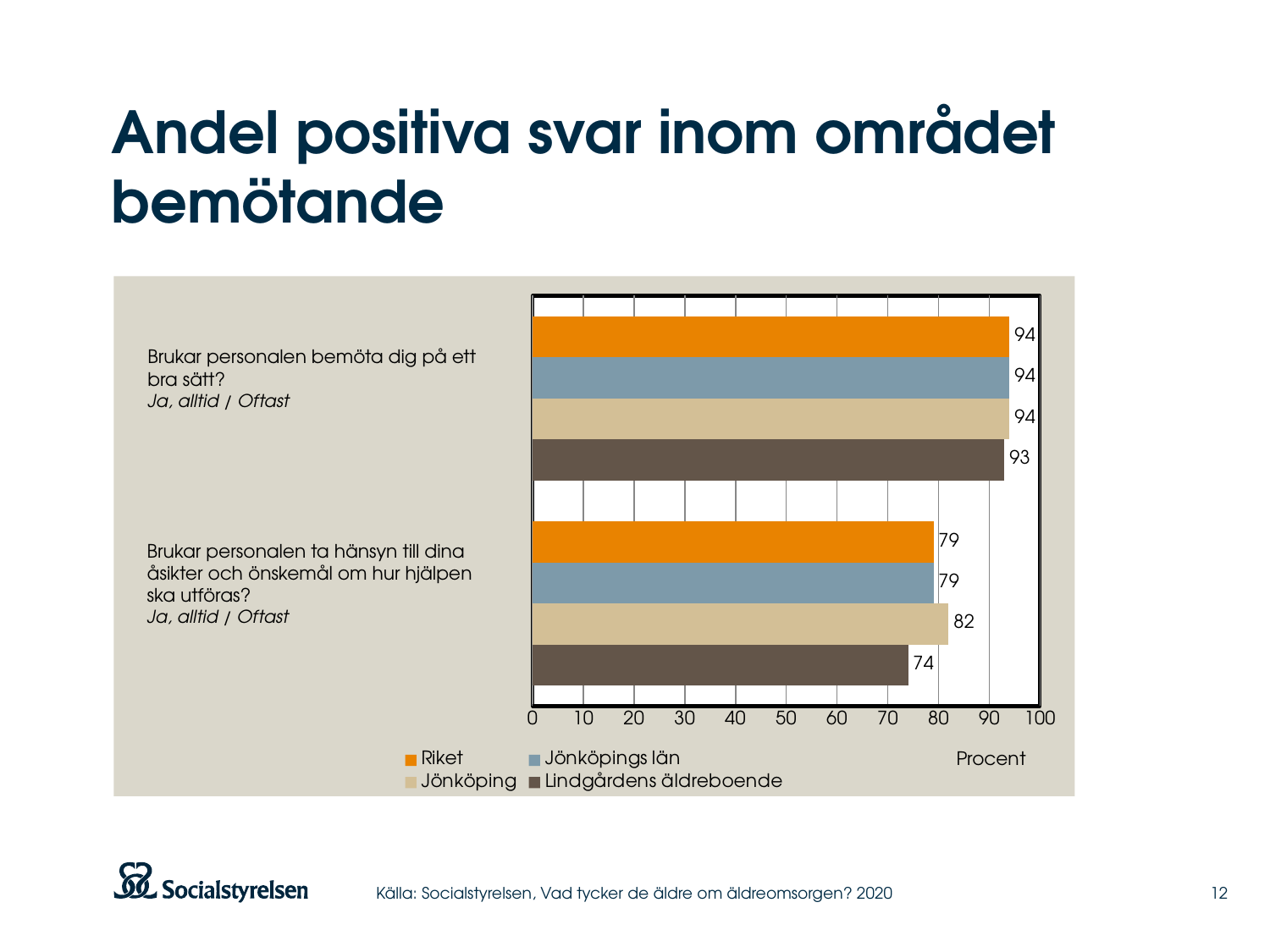

# Andel positiva svar inom området bemötande

### Chart

| Category | Lindgårdens äldreboende | Jönköping | Jönköpings län | Riket |
|---|---|---|---|---|
| Brukar personalen ta hänsyn till dina åsikter och önskemål om hur hjälpen ska utföras? | 74.0 | 82.0 | 79.0 | 79.0 |
| Brukar personalen bemöta dig på ett bra sätt? | 93.0 | 94.0 | 94.0 | 94.0 |
Brukar personalen bemöta dig på ett
bra sätt?
Ja, alltid / Oftast
Brukar personalen ta hänsyn till dina
åsikter och önskemål om hur hjälpen
ska utföras?
Ja, alltid / Oftast
Källa: Socialstyrelsen, Vad tycker de äldre om äldreomsorgen? 2020
12